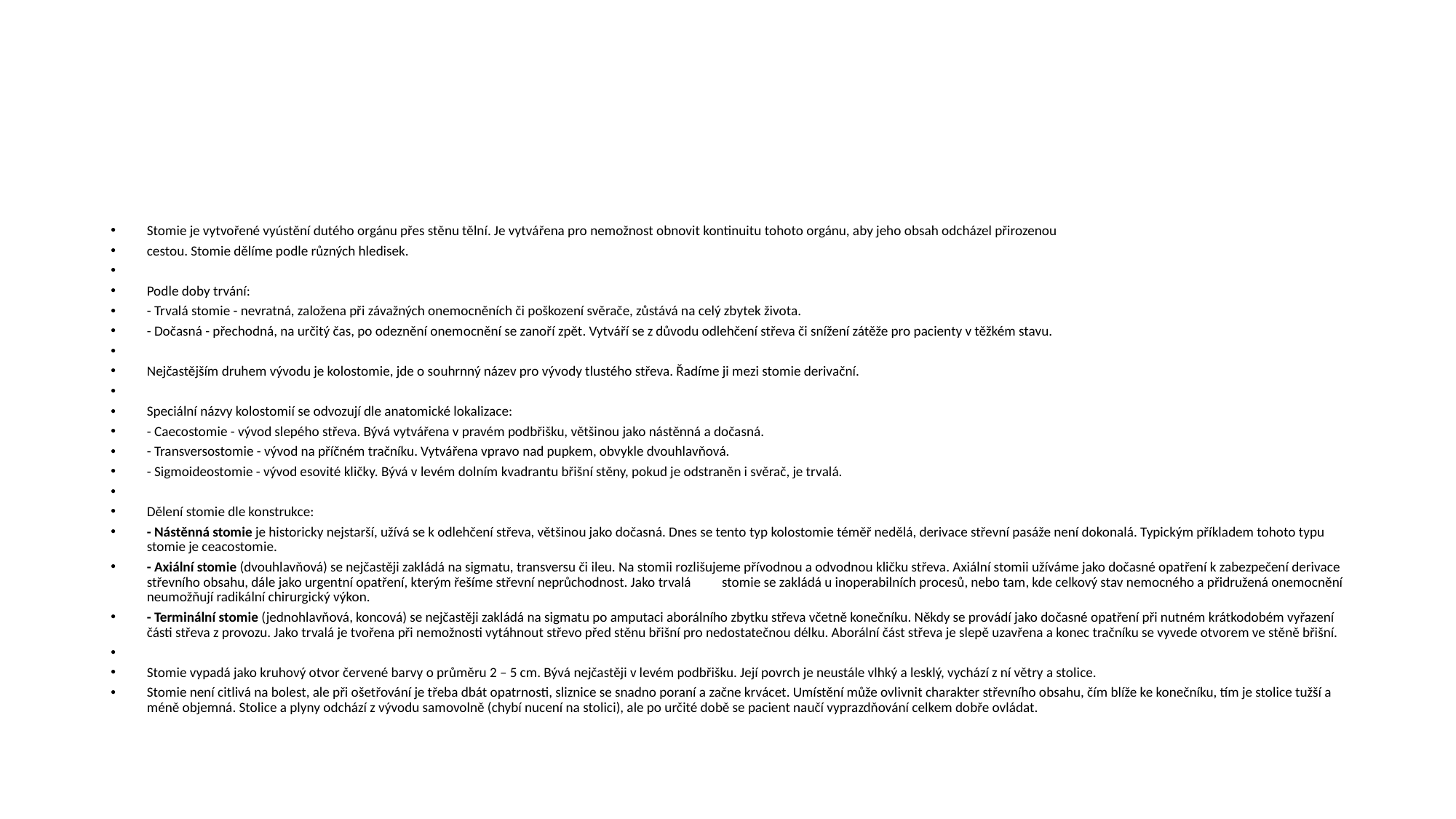

#
Stomie je vytvořené vyústění dutého orgánu přes stěnu tělní. Je vytvářena pro nemožnost obnovit kontinuitu tohoto orgánu, aby jeho obsah odcházel přirozenou
cestou. Stomie dělíme podle různých hledisek.

Podle doby trvání:
- Trvalá stomie - nevratná, založena při závažných onemocněních či poškození svěrače, zůstává na celý zbytek života.
- Dočasná - přechodná, na určitý čas, po odeznění onemocnění se zanoří zpět. Vytváří se z důvodu odlehčení střeva či snížení zátěže pro pacienty v těžkém stavu.

Nejčastějším druhem vývodu je kolostomie, jde o souhrnný název pro vývody tlustého střeva. Řadíme ji mezi stomie derivační.

Speciální názvy kolostomií se odvozují dle anatomické lokalizace:
- Caecostomie - vývod slepého střeva. Bývá vytvářena v pravém podbřišku, většinou jako nástěnná a dočasná.
- Transversostomie - vývod na příčném tračníku. Vytvářena vpravo nad pupkem, obvykle dvouhlavňová.
- Sigmoideostomie - vývod esovité kličky. Bývá v levém dolním kvadrantu břišní stěny, pokud je odstraněn i svěrač, je trvalá.

Dělení stomie dle konstrukce:
- Nástěnná stomie je historicky nejstarší, užívá se k odlehčení střeva, většinou jako dočasná. Dnes se tento typ kolostomie téměř nedělá, derivace střevní pasáže není dokonalá. Typickým příkladem tohoto typu stomie je ceacostomie.
- Axiální stomie (dvouhlavňová) se nejčastěji zakládá na sigmatu, transversu či ileu. Na stomii rozlišujeme přívodnou a odvodnou kličku střeva. Axiální stomii užíváme jako dočasné opatření k zabezpečení derivace střevního obsahu, dále jako urgentní opatření, kterým řešíme střevní neprůchodnost. Jako trvalá          stomie se zakládá u inoperabilních procesů, nebo tam, kde celkový stav nemocného a přidružená onemocnění neumožňují radikální chirurgický výkon.
- Terminální stomie (jednohlavňová, koncová) se nejčastěji zakládá na sigmatu po amputaci aborálního zbytku střeva včetně konečníku. Někdy se provádí jako dočasné opatření při nutném krátkodobém vyřazení části střeva z provozu. Jako trvalá je tvořena při nemožnosti vytáhnout střevo před stěnu břišní pro nedostatečnou délku. Aborální část střeva je slepě uzavřena a konec tračníku se vyvede otvorem ve stěně břišní.

Stomie vypadá jako kruhový otvor červené barvy o průměru 2 – 5 cm. Bývá nejčastěji v levém podbřišku. Její povrch je neustále vlhký a lesklý, vychází z ní větry a stolice.
Stomie není citlivá na bolest, ale při ošetřování je třeba dbát opatrnosti, sliznice se snadno poraní a začne krvácet. Umístění může ovlivnit charakter střevního obsahu, čím blíže ke konečníku, tím je stolice tužší a méně objemná. Stolice a plyny odchází z vývodu samovolně (chybí nucení na stolici), ale po určité době se pacient naučí vyprazdňování celkem dobře ovládat.